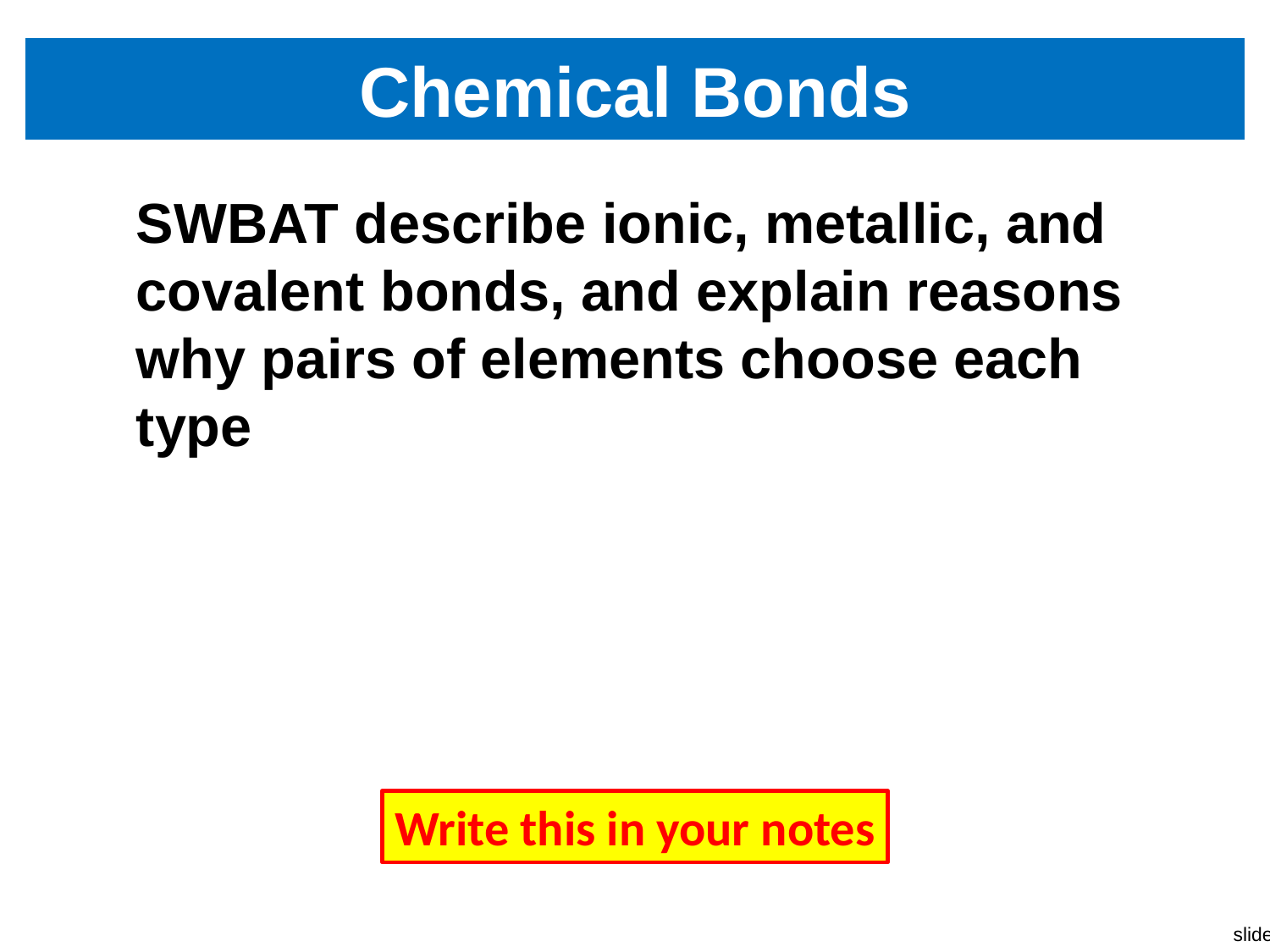

# Chemical Bonds
SWBAT describe ionic, metallic, and covalent bonds, and explain reasons why pairs of elements choose each type
Write this in your notes